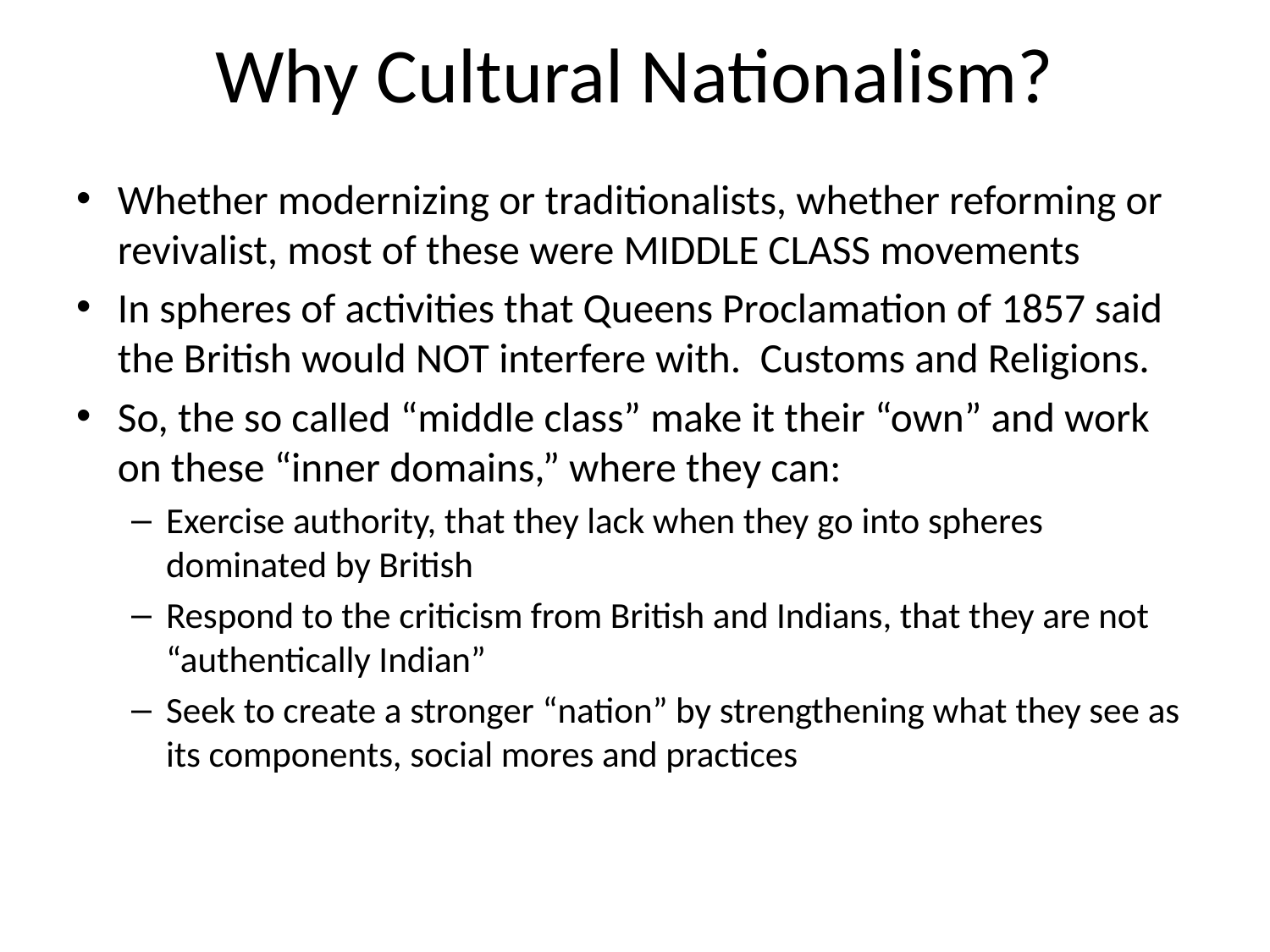

# Why Cultural Nationalism?
Whether modernizing or traditionalists, whether reforming or  revivalist, most of these were MIDDLE CLASS movements
In spheres of activities that Queens Proclamation of 1857 said the British would NOT interfere with.  Customs and Religions.
So, the so called “middle class” make it their “own” and work on these “inner domains,” where they can:
Exercise authority, that they lack when they go into spheres dominated by British
Respond to the criticism from British and Indians, that they are not “authentically Indian”
Seek to create a stronger “nation” by strengthening what they see as its components, social mores and practices